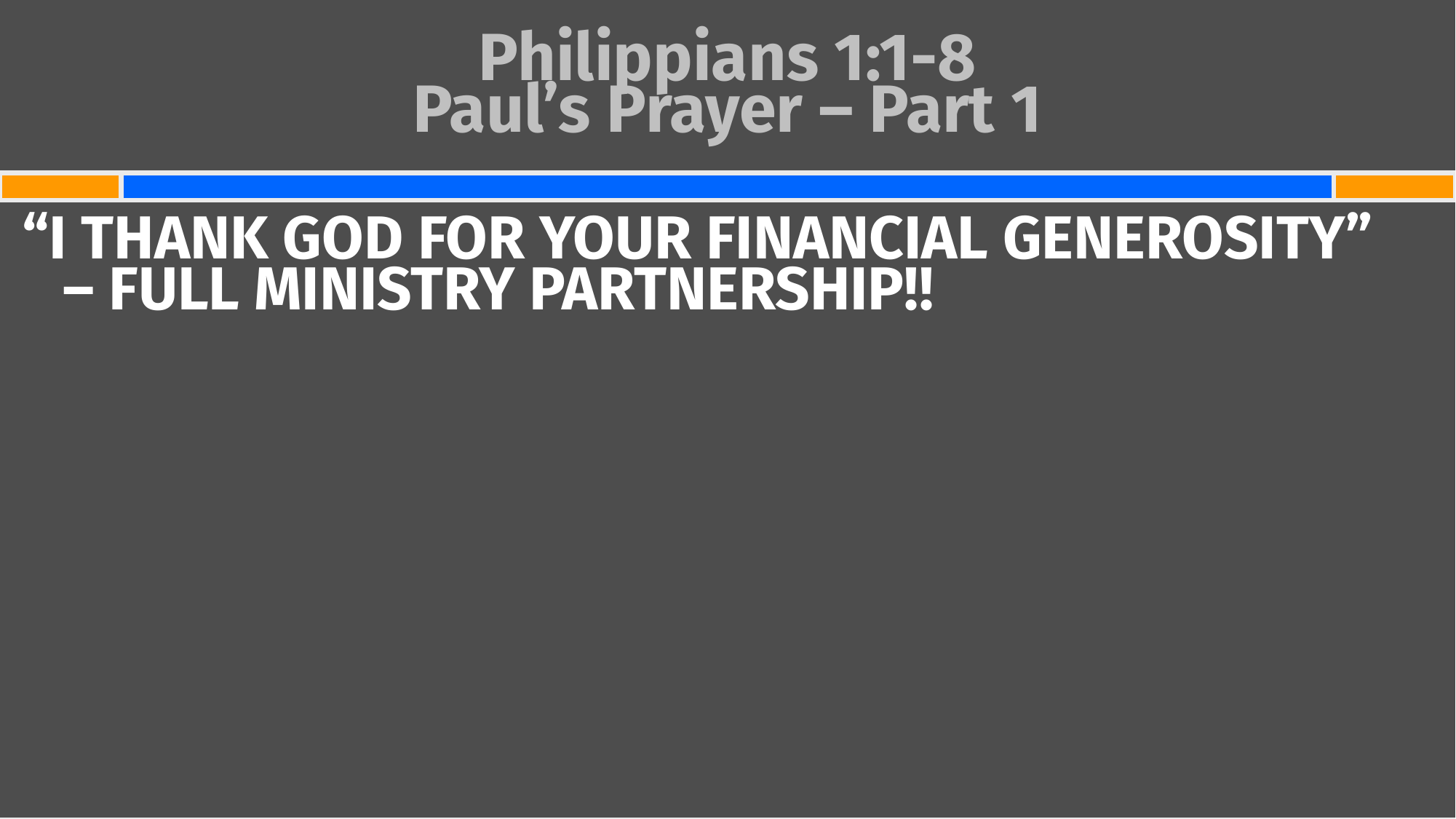

# Philippians 1:1-8 Paul’s Prayer – Part 1

“I THANK GOD FOR YOUR FINANCIAL GENEROSITY” – FULL MINISTRY PARTNERSHIP!!